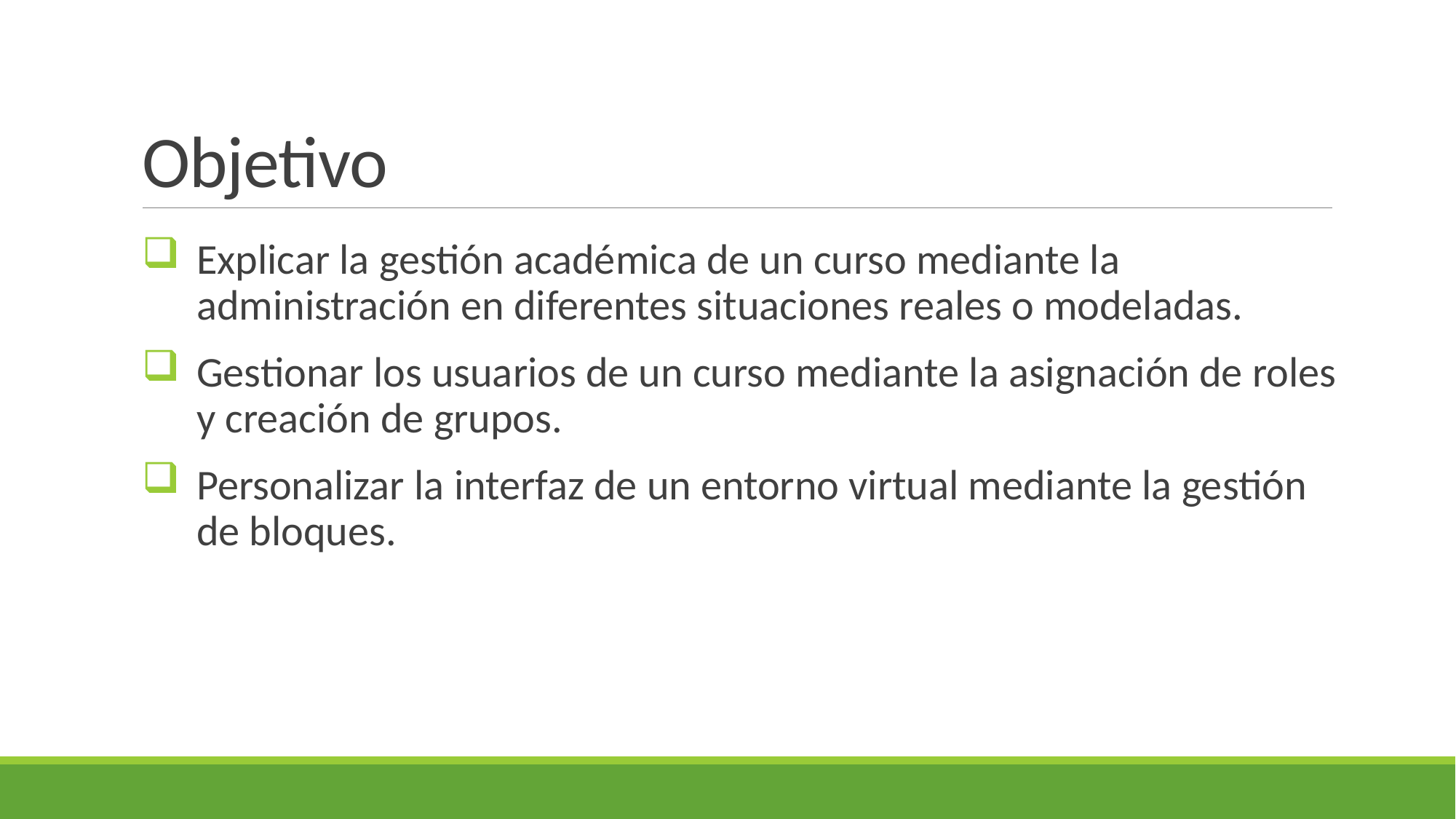

# Objetivo
Explicar la gestión académica de un curso mediante la administración en diferentes situaciones reales o modeladas.
Gestionar los usuarios de un curso mediante la asignación de roles y creación de grupos.
Personalizar la interfaz de un entorno virtual mediante la gestión de bloques.